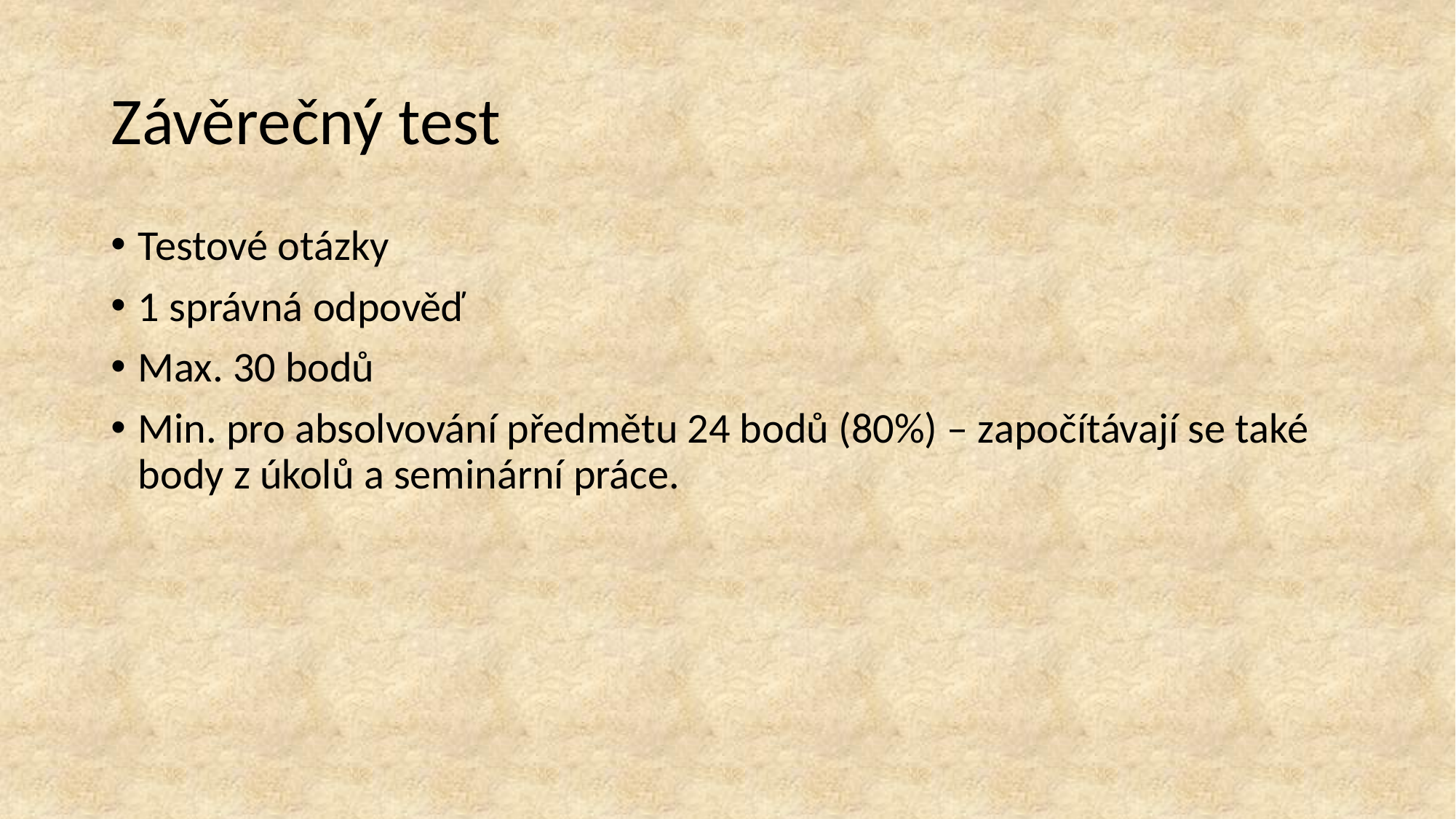

# Závěrečný test
Testové otázky
1 správná odpověď
Max. 30 bodů
Min. pro absolvování předmětu 24 bodů (80%) – započítávají se také body z úkolů a seminární práce.